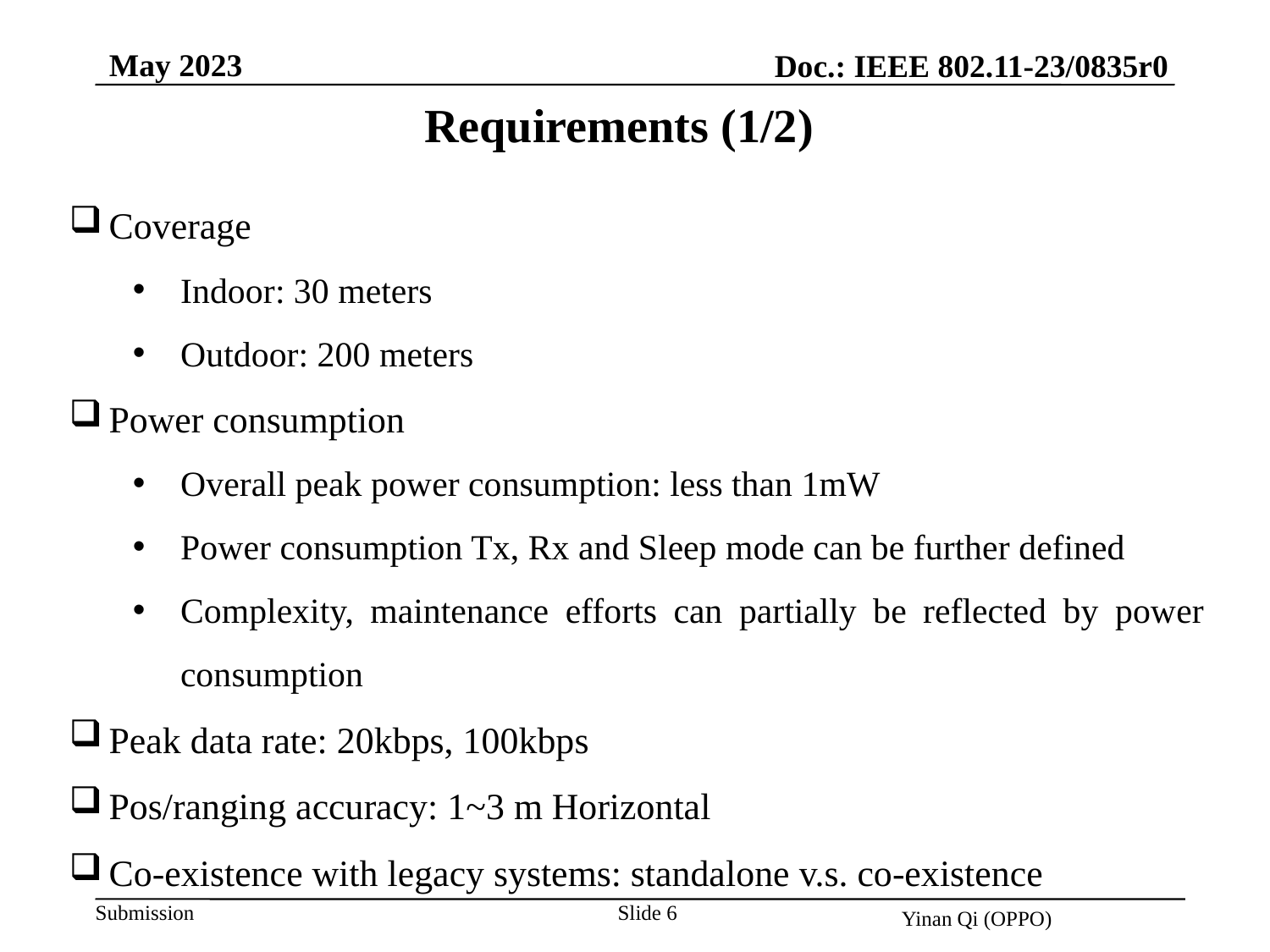

May 2023
Doc.: IEEE 802.11-23/0835r0
Requirements (1/2)
Coverage
Indoor: 30 meters
Outdoor: 200 meters
Power consumption
Overall peak power consumption: less than 1mW
Power consumption Tx, Rx and Sleep mode can be further defined
Complexity, maintenance efforts can partially be reflected by power consumption
Peak data rate: 20kbps, 100kbps
Pos/ranging accuracy: 1~3 m Horizontal
Co-existence with legacy systems: standalone v.s. co-existence
Slide 6
Yinan Qi (OPPO)